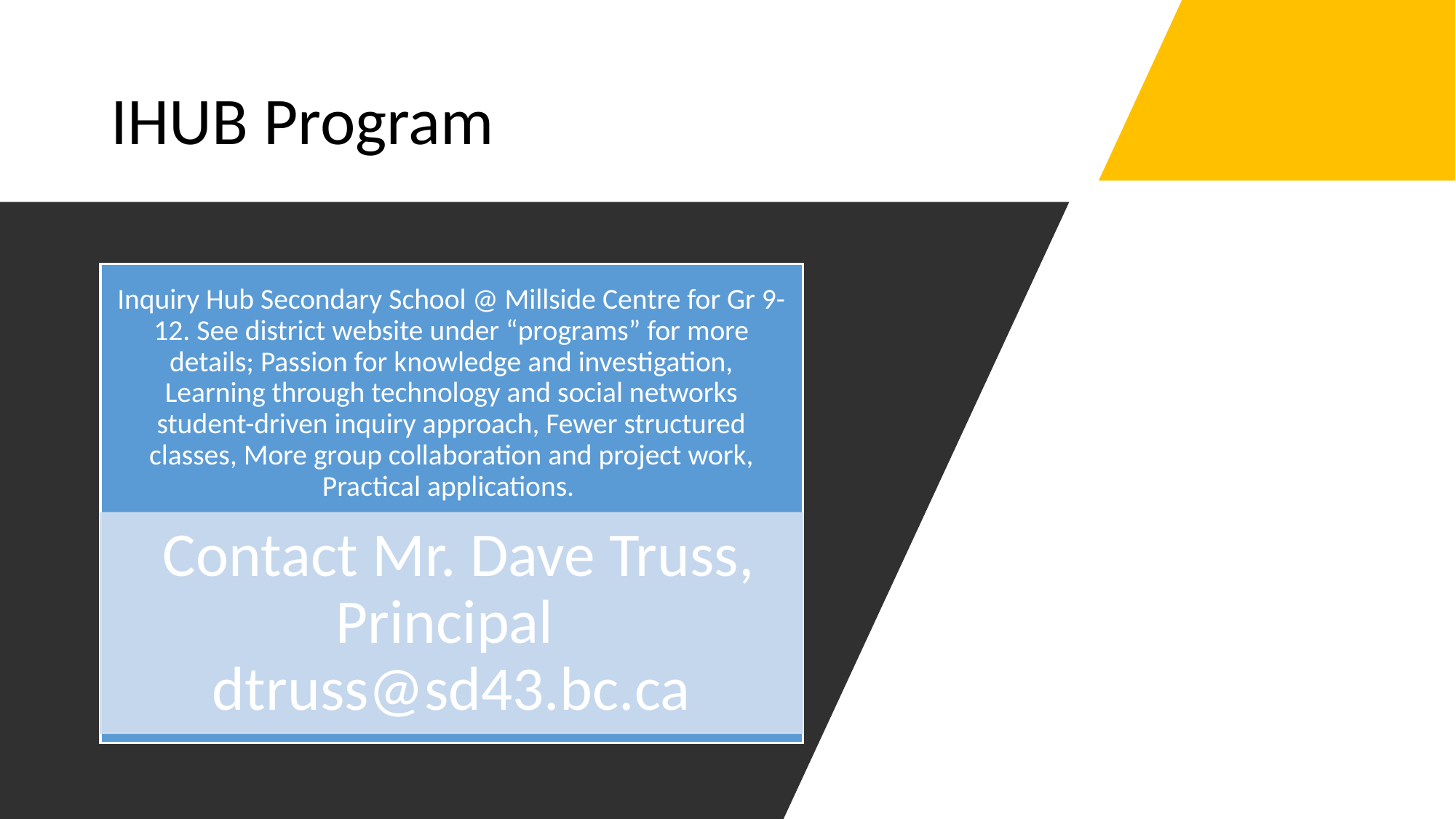

# IHUB Program

Inquiry Hub Secondary School @ Millside Centre for Gr 9-12. See district website under “programs” for more details; Passion for knowledge and investigation, Learning through technology and social networks student-driven inquiry approach, Fewer structured classes, More group collaboration and project work, Practical applications.
 Contact Mr. Dave Truss, Principal  dtruss@sd43.bc.ca